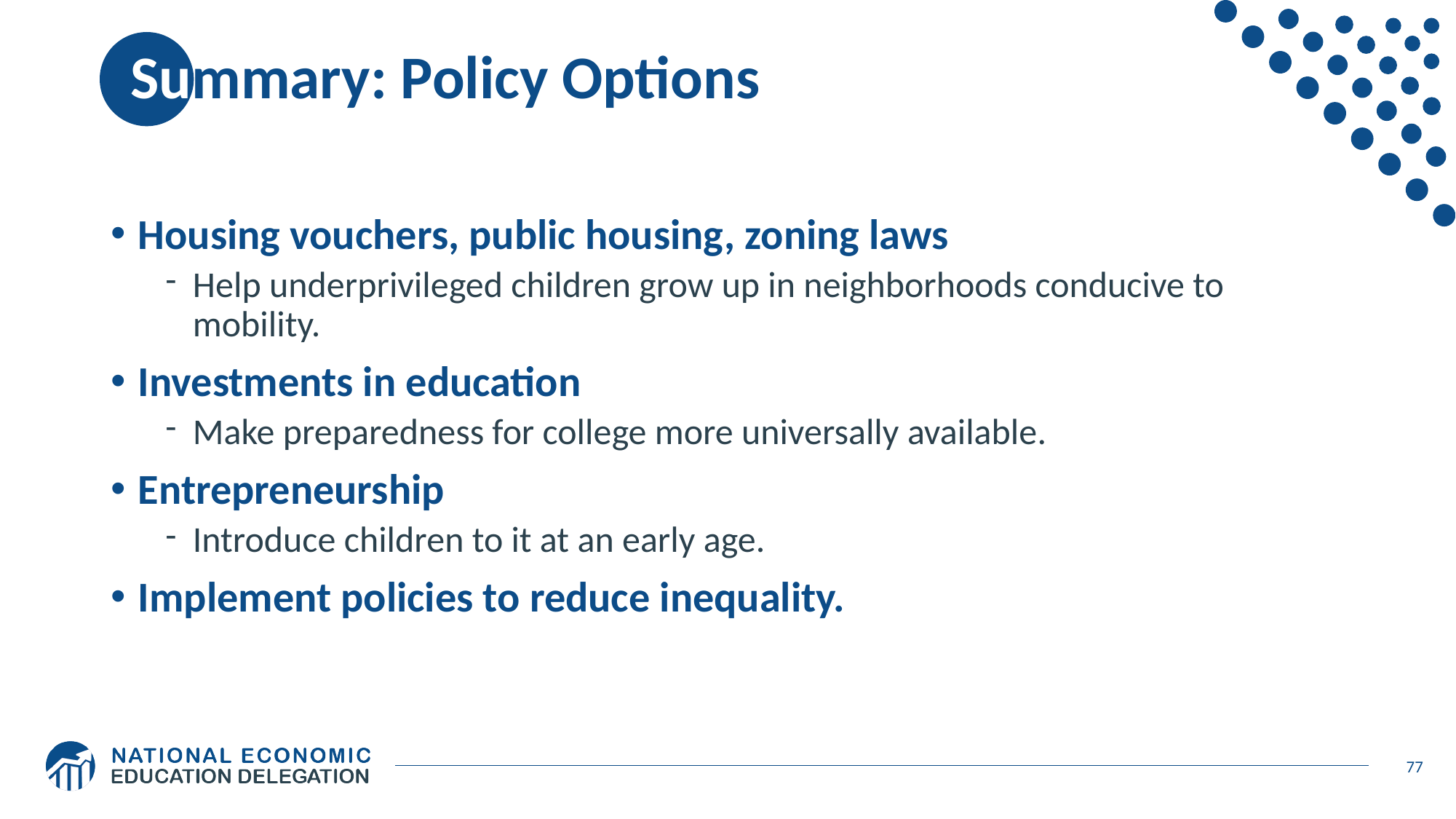

# Summary: Policy Options
Housing vouchers, public housing, zoning laws
Help underprivileged children grow up in neighborhoods conducive to mobility.
Investments in education
Make preparedness for college more universally available.
Entrepreneurship
Introduce children to it at an early age.
Implement policies to reduce inequality.

77